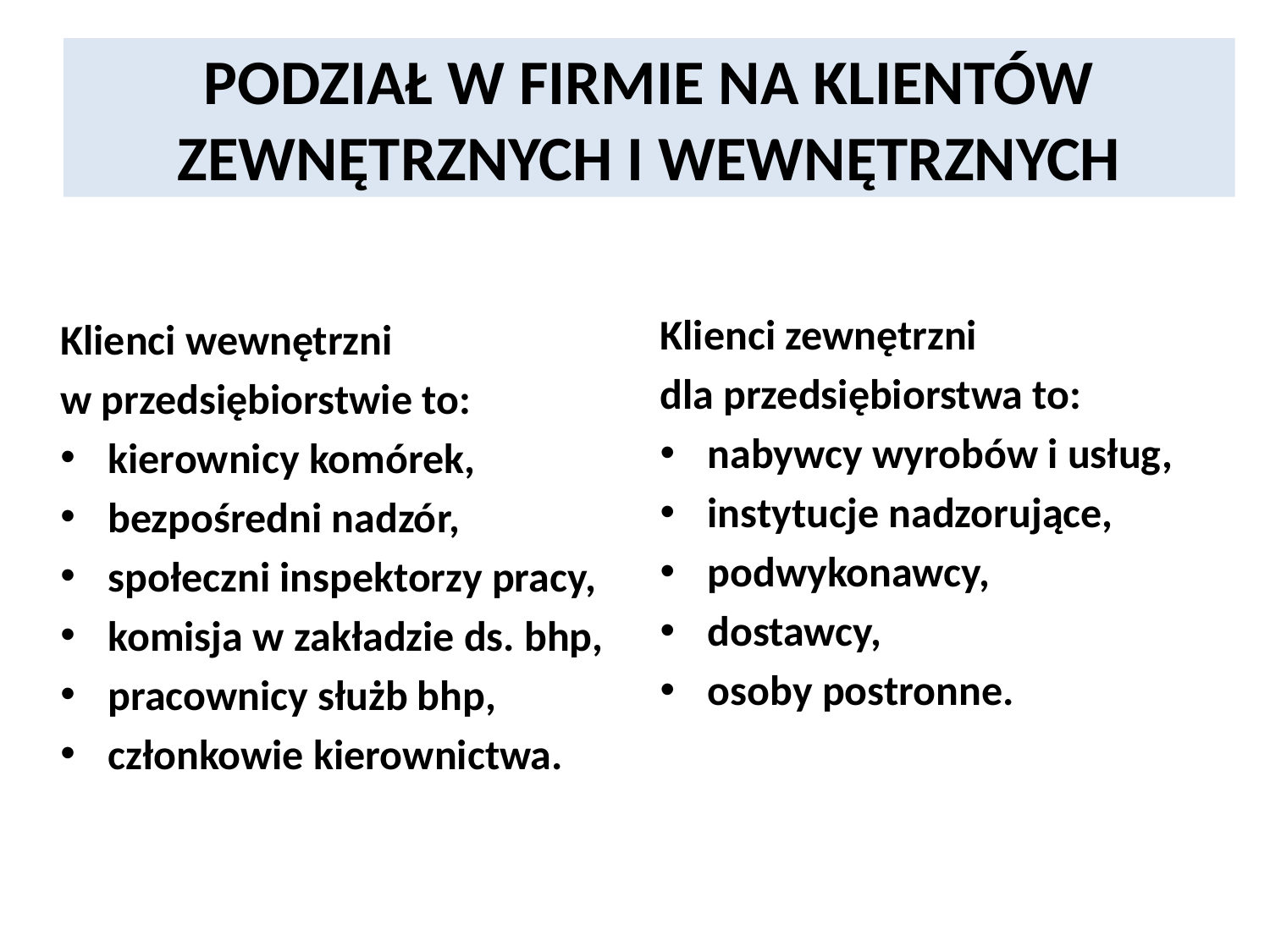

# PODZIAŁ W FIRMIE NA KLIENTÓW ZEWNĘTRZNYCH I WEWNĘTRZNYCH
Klienci zewnętrzni
dla przedsiębiorstwa to:
nabywcy wyrobów i usług,
instytucje nadzorujące,
podwykonawcy,
dostawcy,
osoby postronne.
Klienci wewnętrzni
w przedsiębiorstwie to:
kierownicy komórek,
bezpośredni nadzór,
społeczni inspektorzy pracy,
komisja w zakładzie ds. bhp,
pracownicy służb bhp,
członkowie kierownictwa.